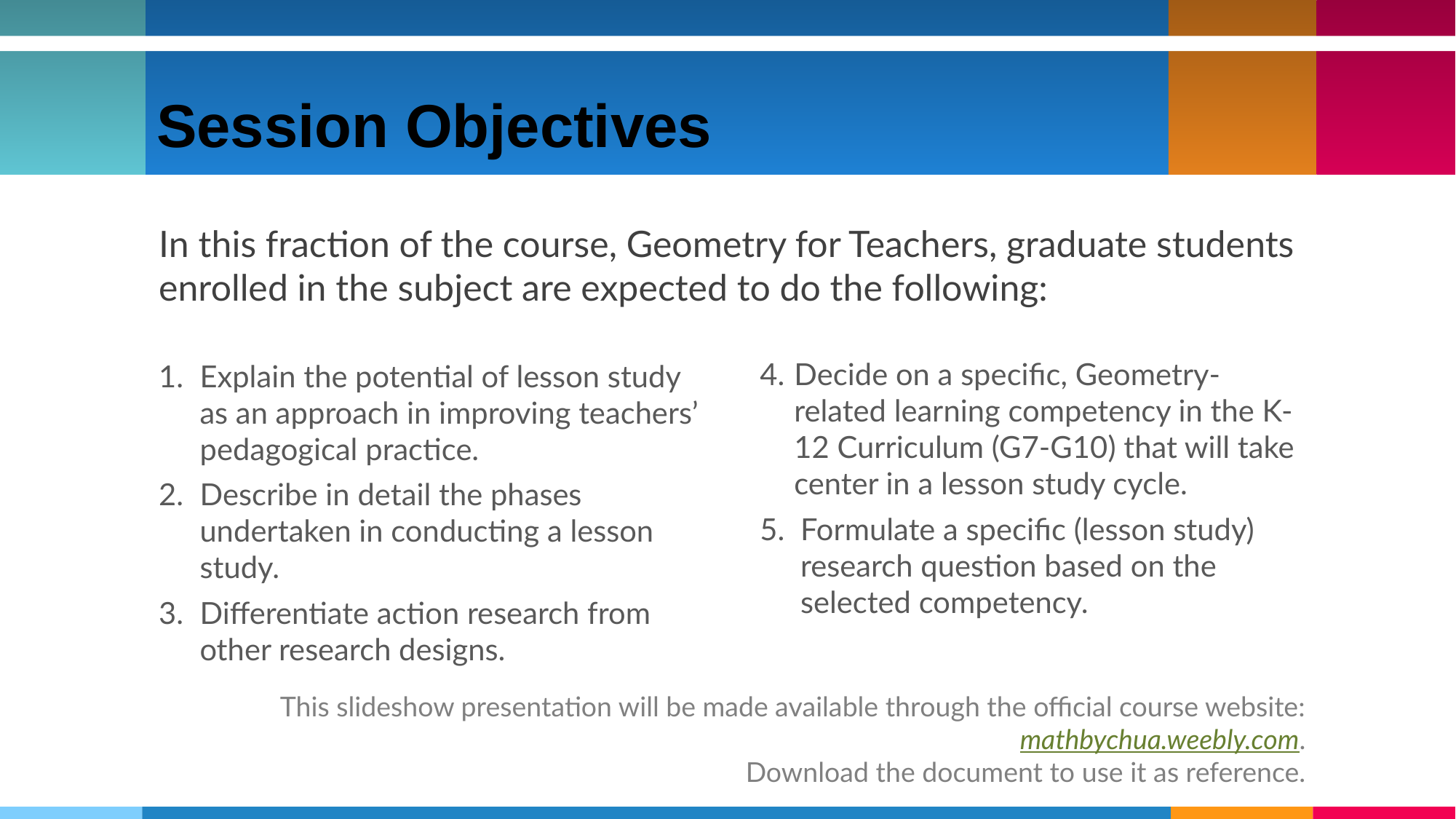

# Session Objectives
In this fraction of the course, Geometry for Teachers, graduate students enrolled in the subject are expected to do the following:
Decide on a specific, Geometry-related learning competency in the K-12 Curriculum (G7-G10) that will take center in a lesson study cycle.
Formulate a specific (lesson study) research question based on the selected competency.
Explain the potential of lesson study as an approach in improving teachers’ pedagogical practice.
Describe in detail the phases undertaken in conducting a lesson study.
Differentiate action research from other research designs.
This slideshow presentation will be made available through the official course website: mathbychua.weebly.com.
Download the document to use it as reference.